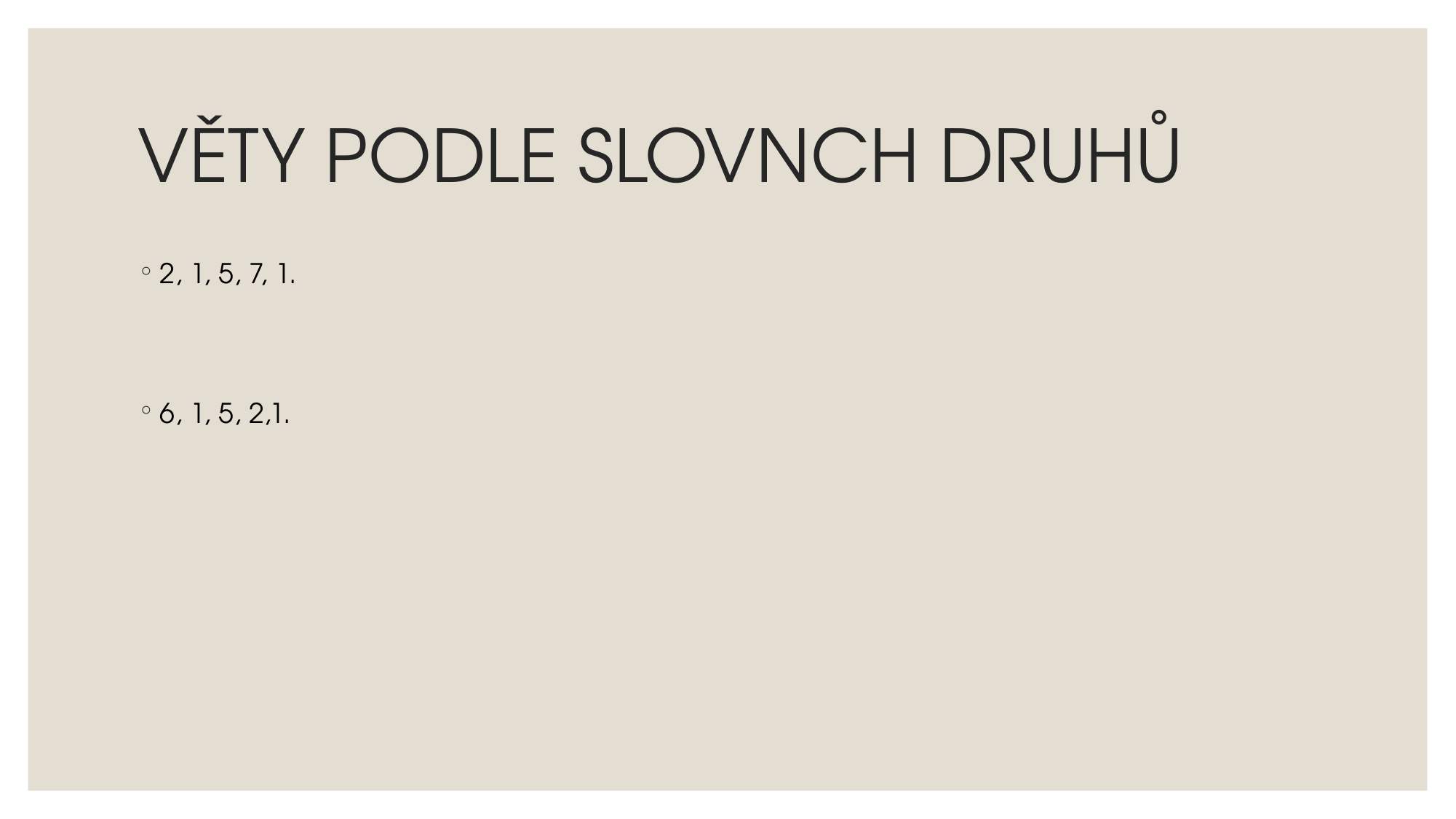

# VĚTY PODLE SLOVNCH DRUHŮ
2, 1, 5, 7, 1.

6, 1, 5, 2,1.